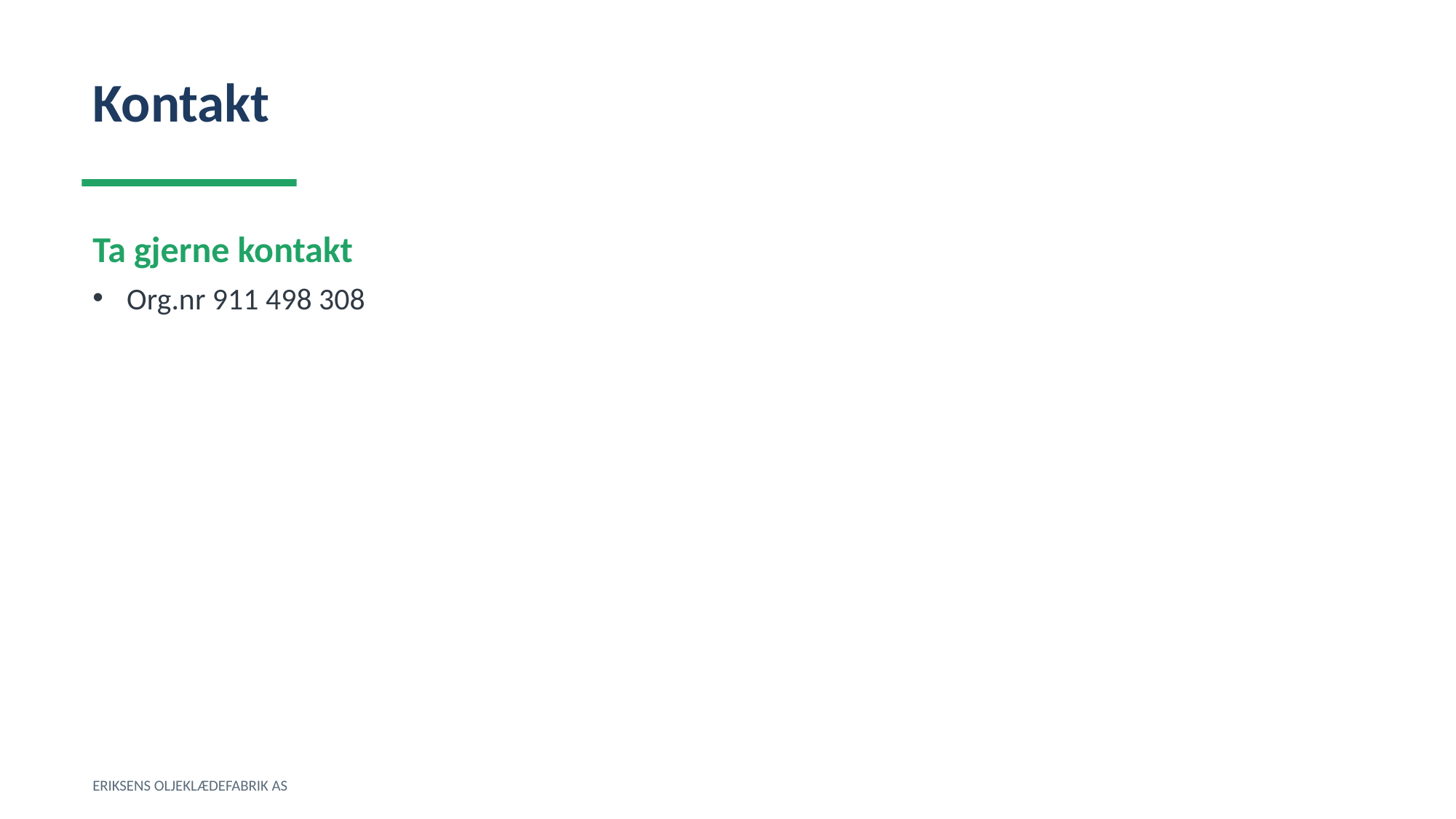

Kontakt

Ta gjerne kontakt
Org.nr 911 498 308
ERIKSENS OLJEKLÆDEFABRIK AS